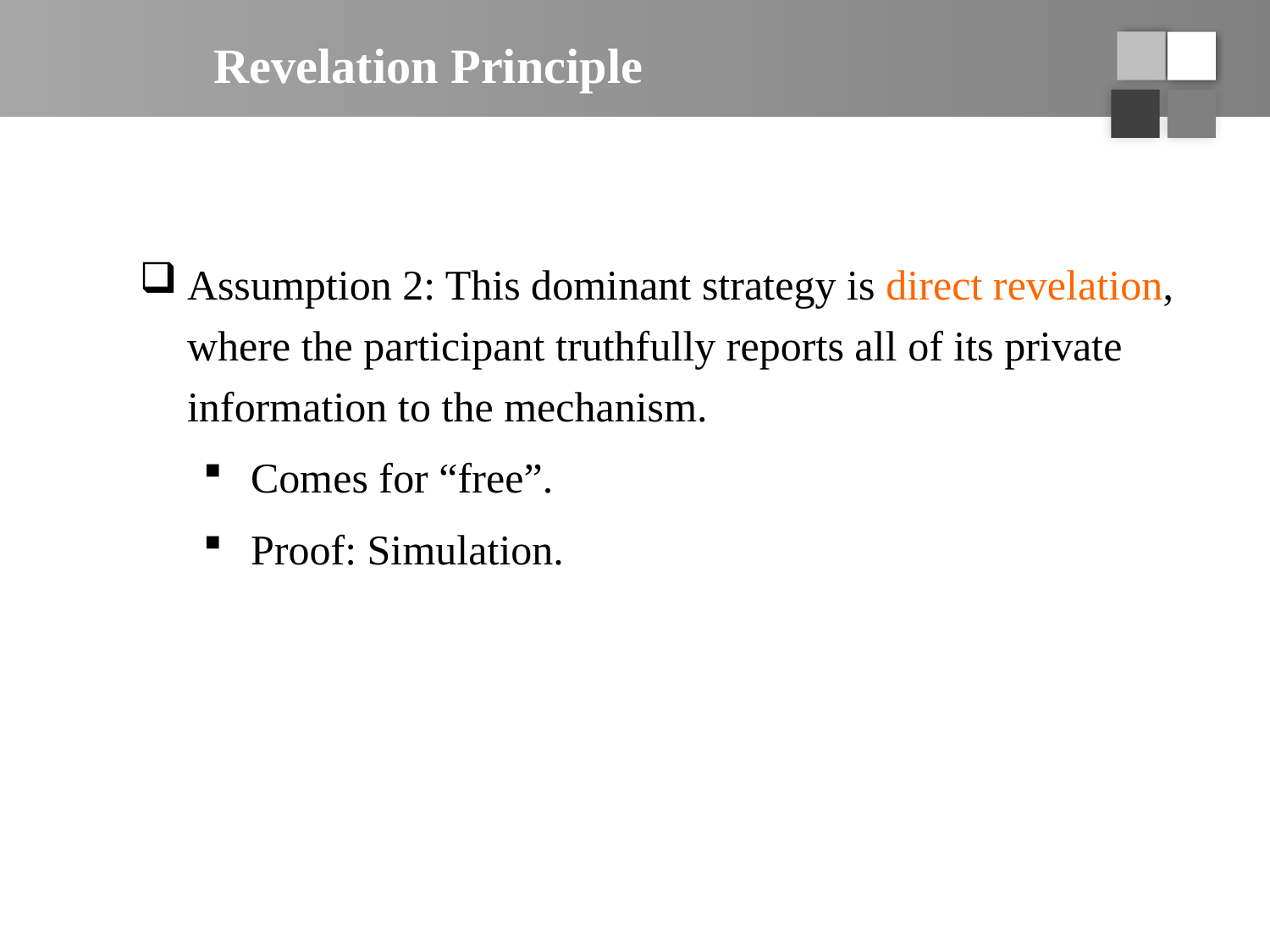

# Revelation Principle

Assumption 2: This dominant strategy is direct revelation, where the participant truthfully reports all of its private information to the mechanism.
Comes for “free”.
Proof: Simulation.